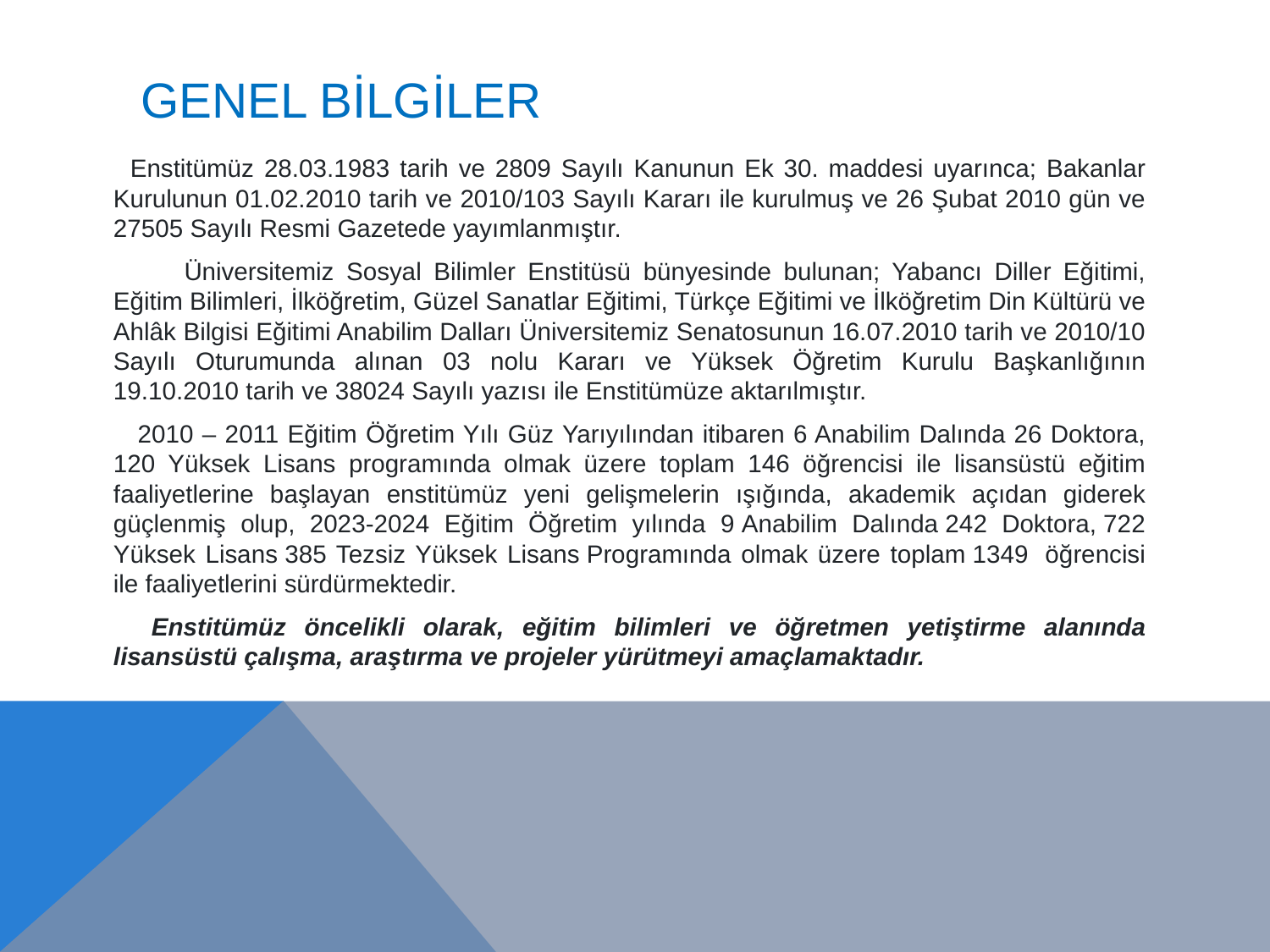

# GENEL BİLGİLER
         Enstitümüz 28.03.1983 tarih ve 2809 Sayılı Kanunun Ek 30. maddesi uyarınca; Bakanlar Kurulunun 01.02.2010 tarih ve 2010/103 Sayılı Kararı ile kurulmuş ve 26 Şubat 2010 gün ve 27505 Sayılı Resmi Gazetede yayımlanmıştır.
            Üniversitemiz Sosyal Bilimler Enstitüsü bünyesinde bulunan; Yabancı Diller Eğitimi, Eğitim Bilimleri, İlköğretim, Güzel Sanatlar Eğitimi, Türkçe Eğitimi ve İlköğretim Din Kültürü ve Ahlâk Bilgisi Eğitimi Anabilim Dalları Üniversitemiz Senatosunun 16.07.2010 tarih ve 2010/10 Sayılı Oturumunda alınan 03 nolu Kararı ve Yüksek Öğretim Kurulu Başkanlığının 19.10.2010 tarih ve 38024 Sayılı yazısı ile Enstitümüze aktarılmıştır.
         2010 – 2011 Eğitim Öğretim Yılı Güz Yarıyılından itibaren 6 Anabilim Dalında 26 Doktora, 120 Yüksek Lisans programında olmak üzere toplam 146 öğrencisi ile lisansüstü eğitim faaliyetlerine başlayan enstitümüz yeni gelişmelerin ışığında, akademik açıdan giderek güçlenmiş olup, 2023-2024 Eğitim Öğretim yılında 9 Anabilim Dalında 242 Doktora, 722 Yüksek Lisans 385 Tezsiz Yüksek Lisans Programında olmak üzere toplam 1349  öğrencisi ile faaliyetlerini sürdürmektedir.
            Enstitümüz öncelikli olarak, eğitim bilimleri ve öğretmen yetiştirme alanında lisansüstü çalışma, araştırma ve projeler yürütmeyi amaçlamaktadır.